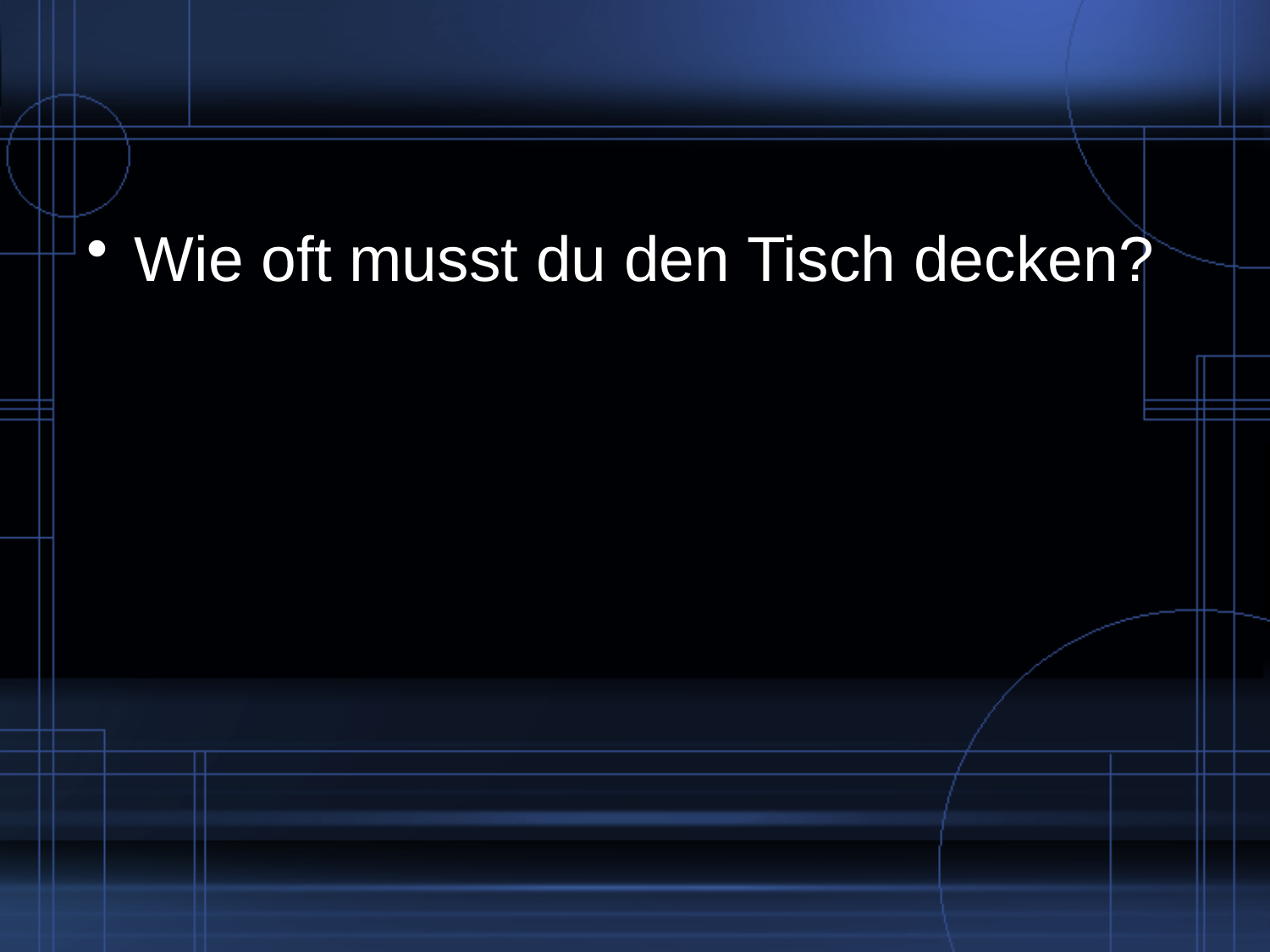

#
Wie oft musst du den Tisch decken?